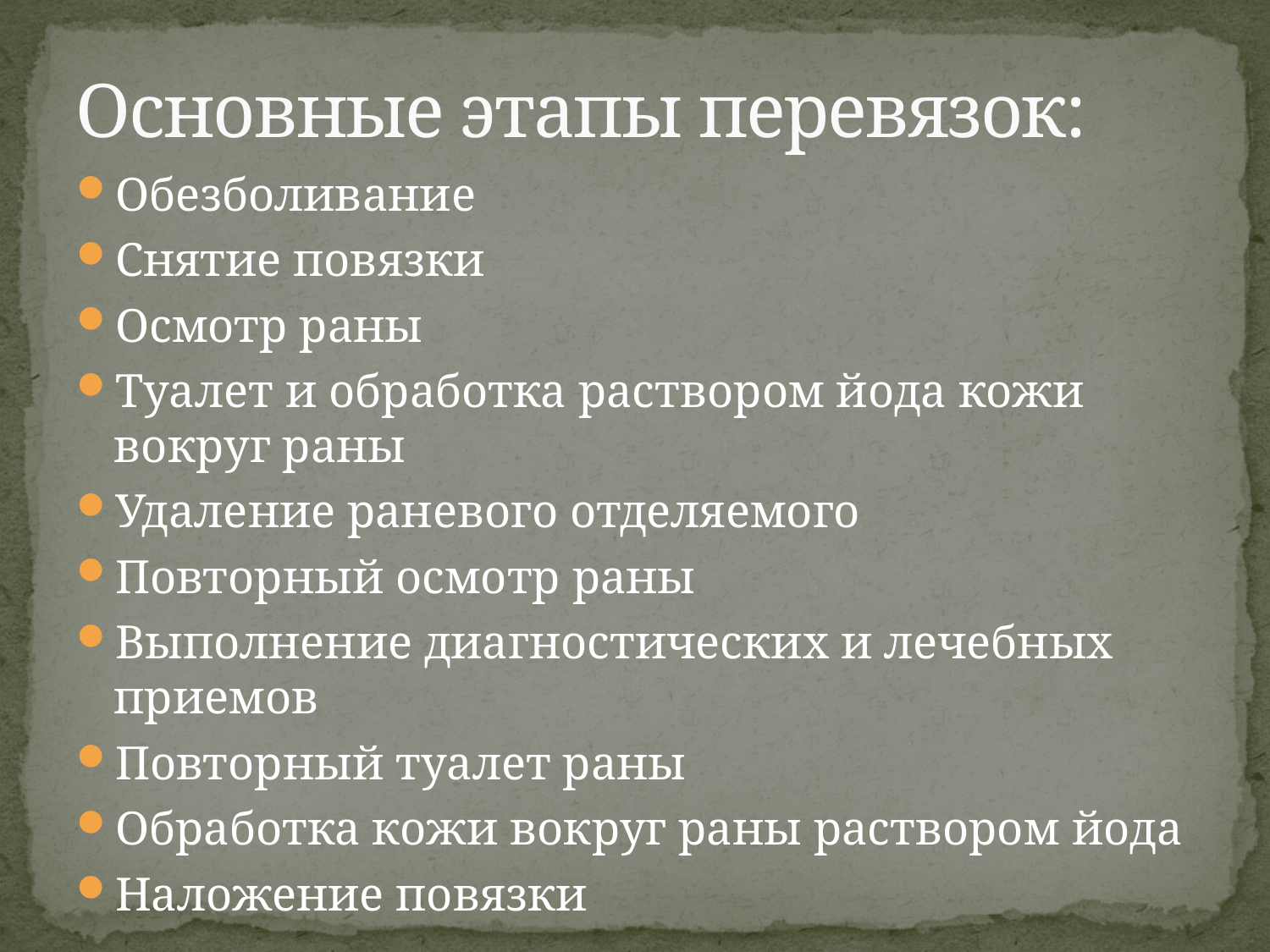

# Основные этапы перевязок:
Обезболивание
Снятие повязки
Осмотр раны
Туалет и обработка раствором йода кожи вокруг раны
Удаление раневого отделяемого
Повторный осмотр раны
Выполнение диагностических и лечебных приемов
Повторный туалет раны
Обработка кожи вокруг раны раствором йода
Наложение повязки